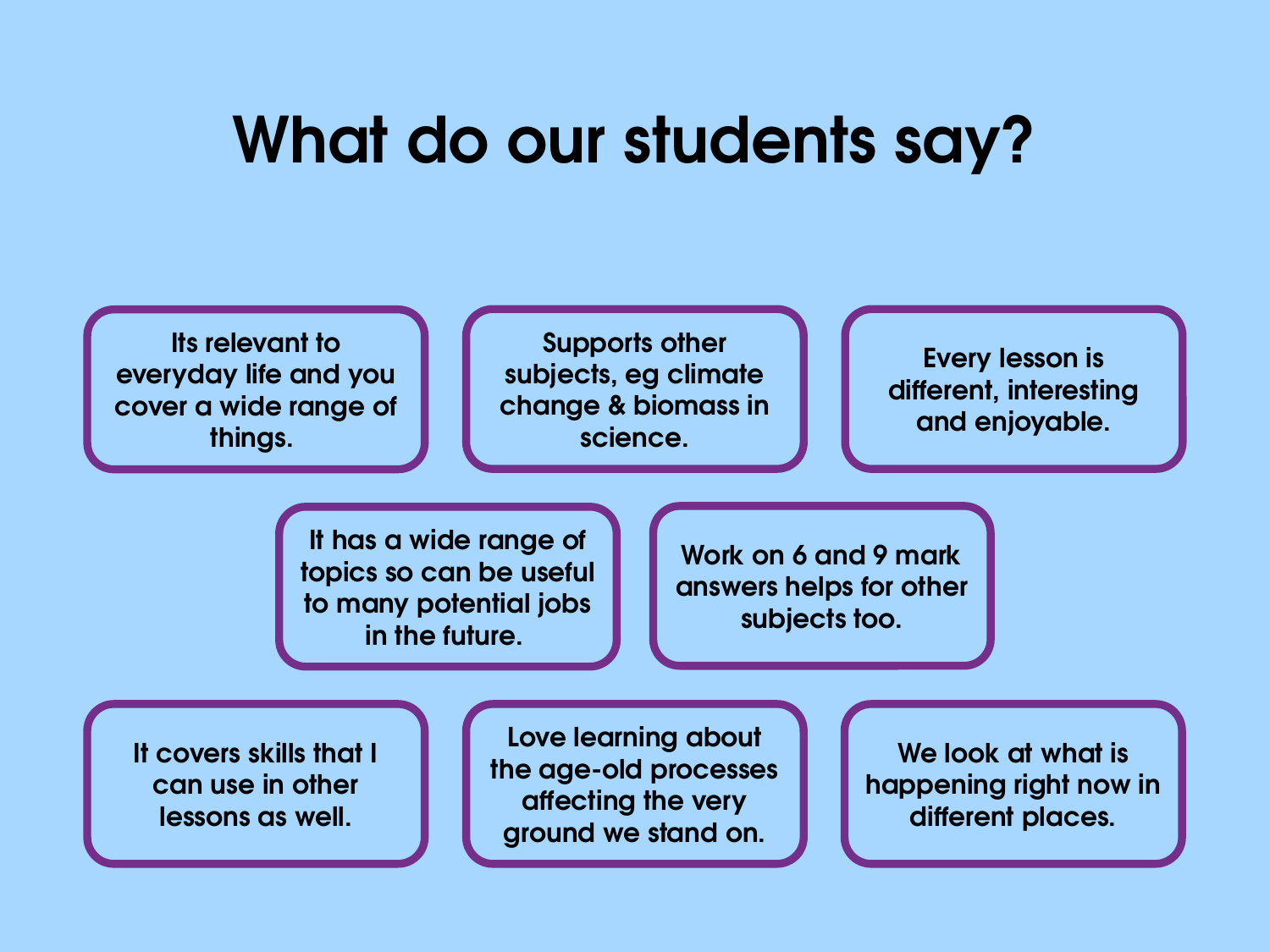

# What do our students say?
Supports other subjects, eg climate change & biomass in science.
Every lesson is different, interesting and enjoyable.
Its relevant to everyday life and you cover a wide range of things.
Work on 6 and 9 mark answers helps for other subjects too.
It has a wide range of topics so can be useful to many potential jobs in the future.
It covers skills that I can use in other lessons as well.
Love learning about the age-old processes affecting the very ground we stand on.
We look at what is happening right now in different places.